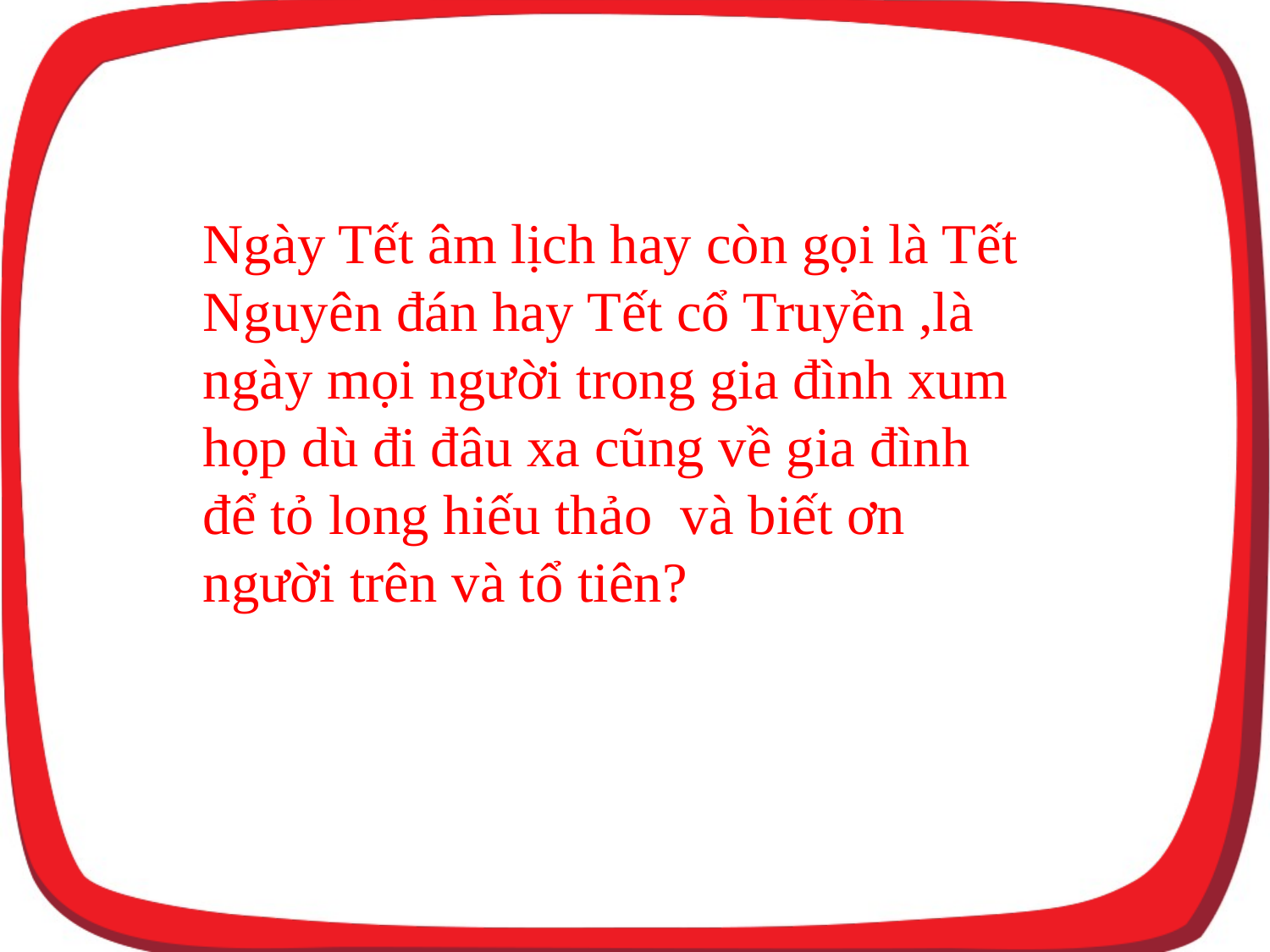

Ngày Tết âm lịch hay còn gọi là Tết Nguyên đán hay Tết cổ Truyền ,là ngày mọi người trong gia đình xum họp dù đi đâu xa cũng về gia đình để tỏ long hiếu thảo  và biết ơn người trên và tổ tiên?